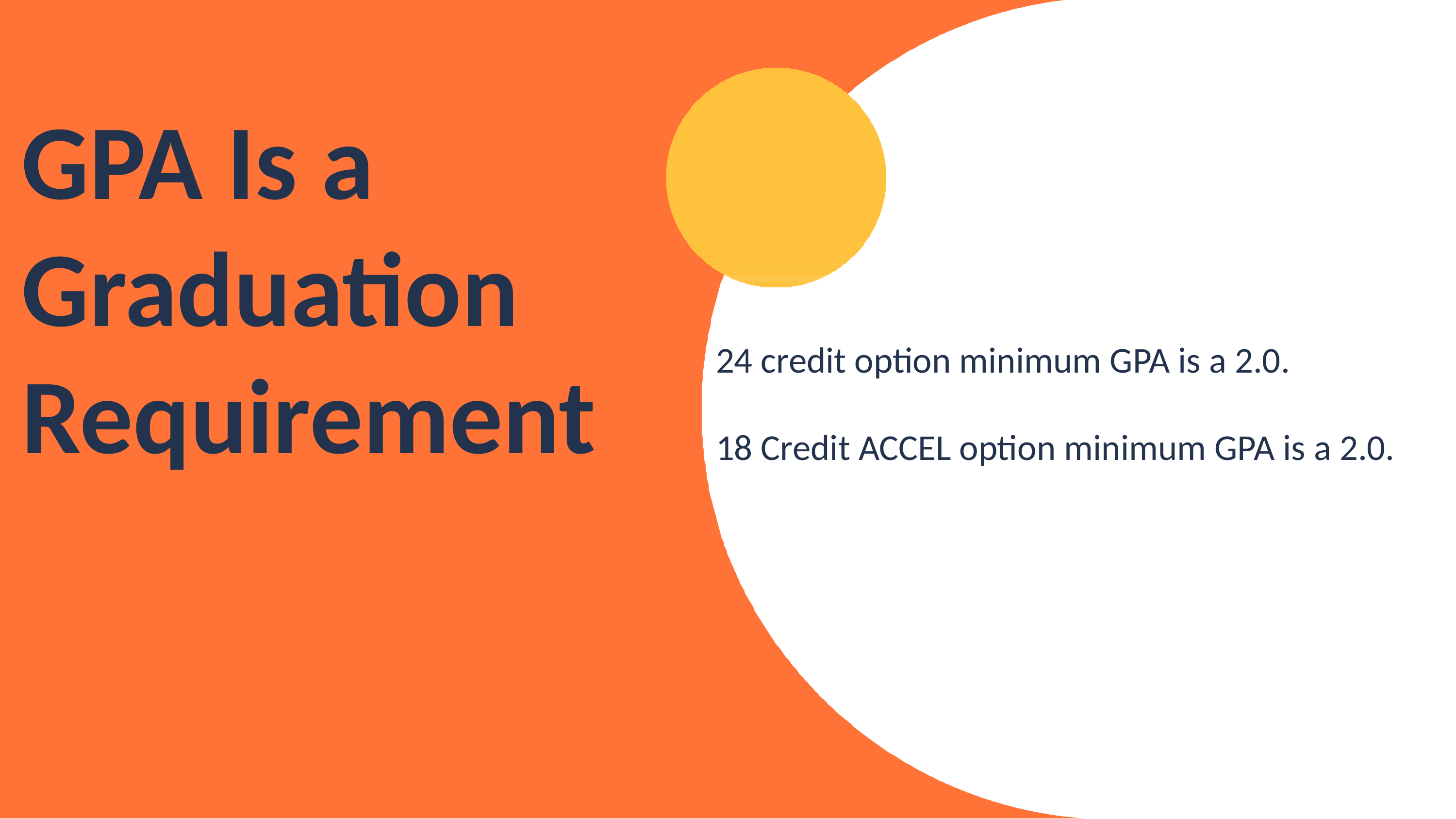

# GPA Is a Graduation Requirement
24 credit option minimum GPA is a 2.0.

18 Credit ACCEL option minimum GPA is a 2.0.